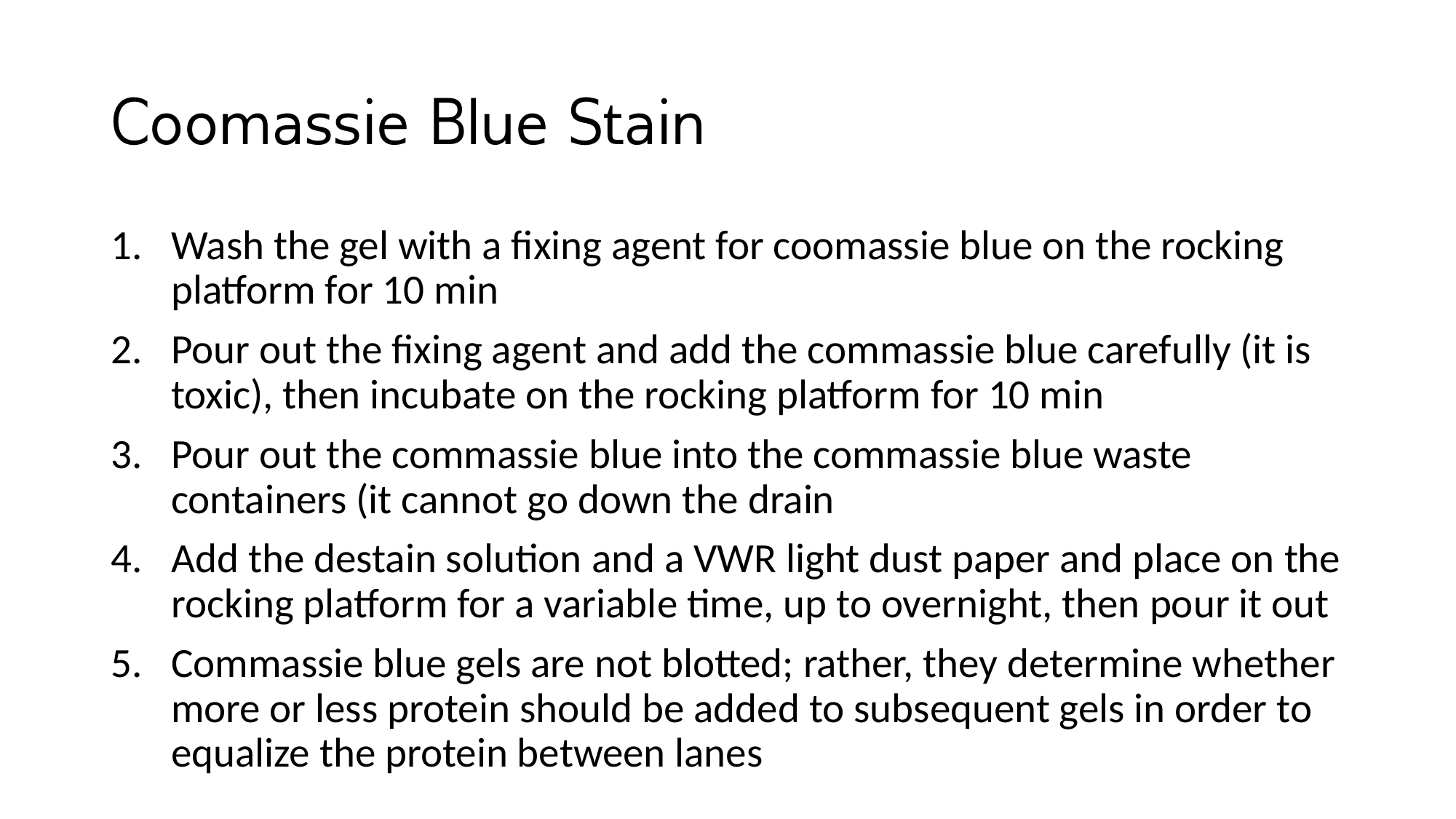

# Coomassie Blue Stain
Wash the gel with a fixing agent for coomassie blue on the rocking platform for 10 min
Pour out the fixing agent and add the commassie blue carefully (it is toxic), then incubate on the rocking platform for 10 min
Pour out the commassie blue into the commassie blue waste containers (it cannot go down the drain
Add the destain solution and a VWR light dust paper and place on the rocking platform for a variable time, up to overnight, then pour it out
Commassie blue gels are not blotted; rather, they determine whether more or less protein should be added to subsequent gels in order to equalize the protein between lanes